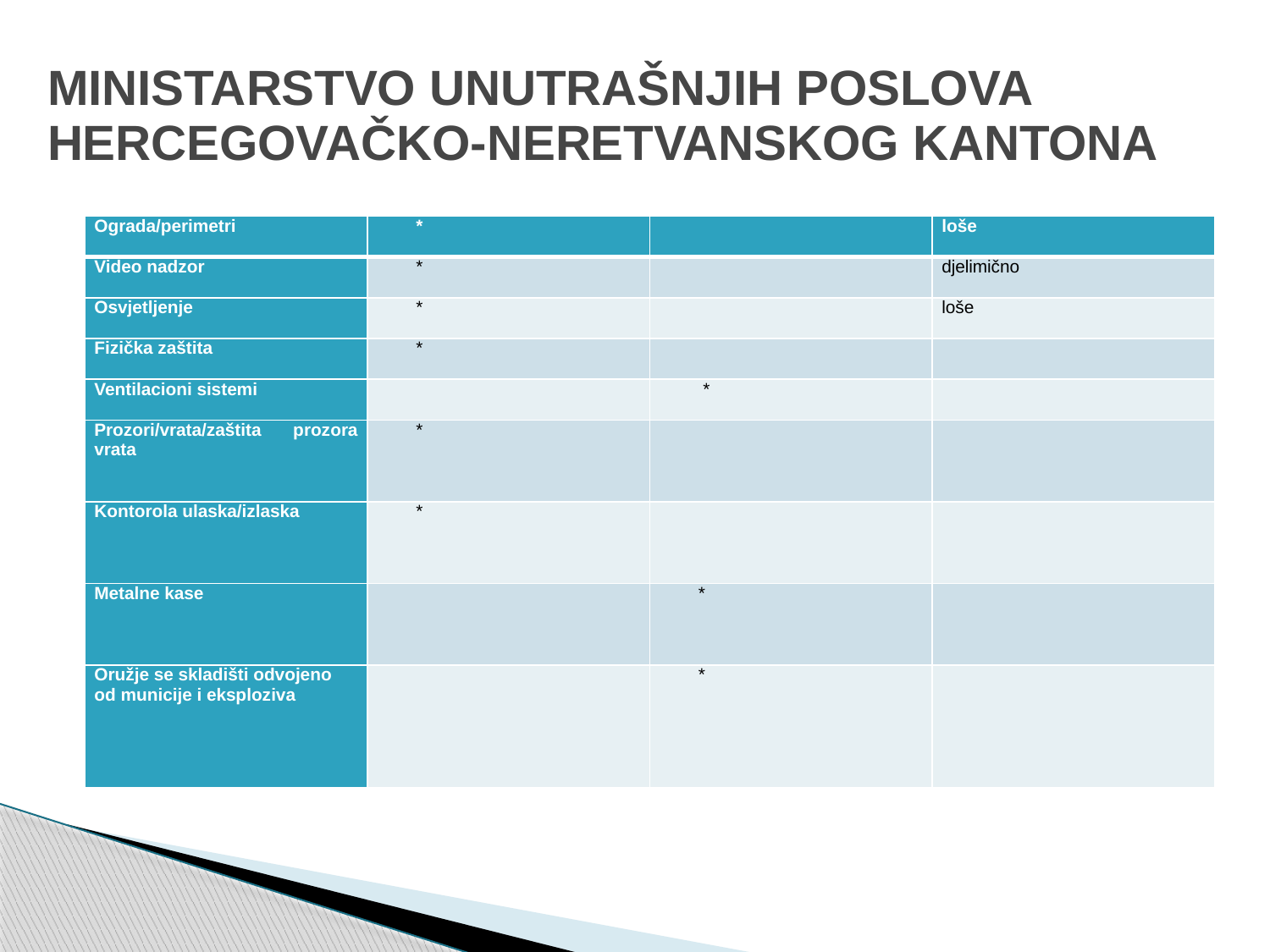

# MINISTARSTVO UNUTRAŠNJIH POSLOVA HERCEGOVAČKO-NERETVANSKOG KANTONA
| Ograda/perimetri | \* |  | loše |
| --- | --- | --- | --- |
| Video nadzor | \* |  | djelimično |
| Osvjetljenje | \* |  | loše |
| Fizička zaštita | \* |  |  |
| Ventilacioni sistemi |  | \* |  |
| Prozori/vrata/zaštita prozora vrata | \* |  |  |
| Kontorola ulaska/izlaska | \* |  |  |
| Metalne kase |  | \* |  |
| Oružje se skladišti odvojeno od municije i eksploziva |  | \* |  |